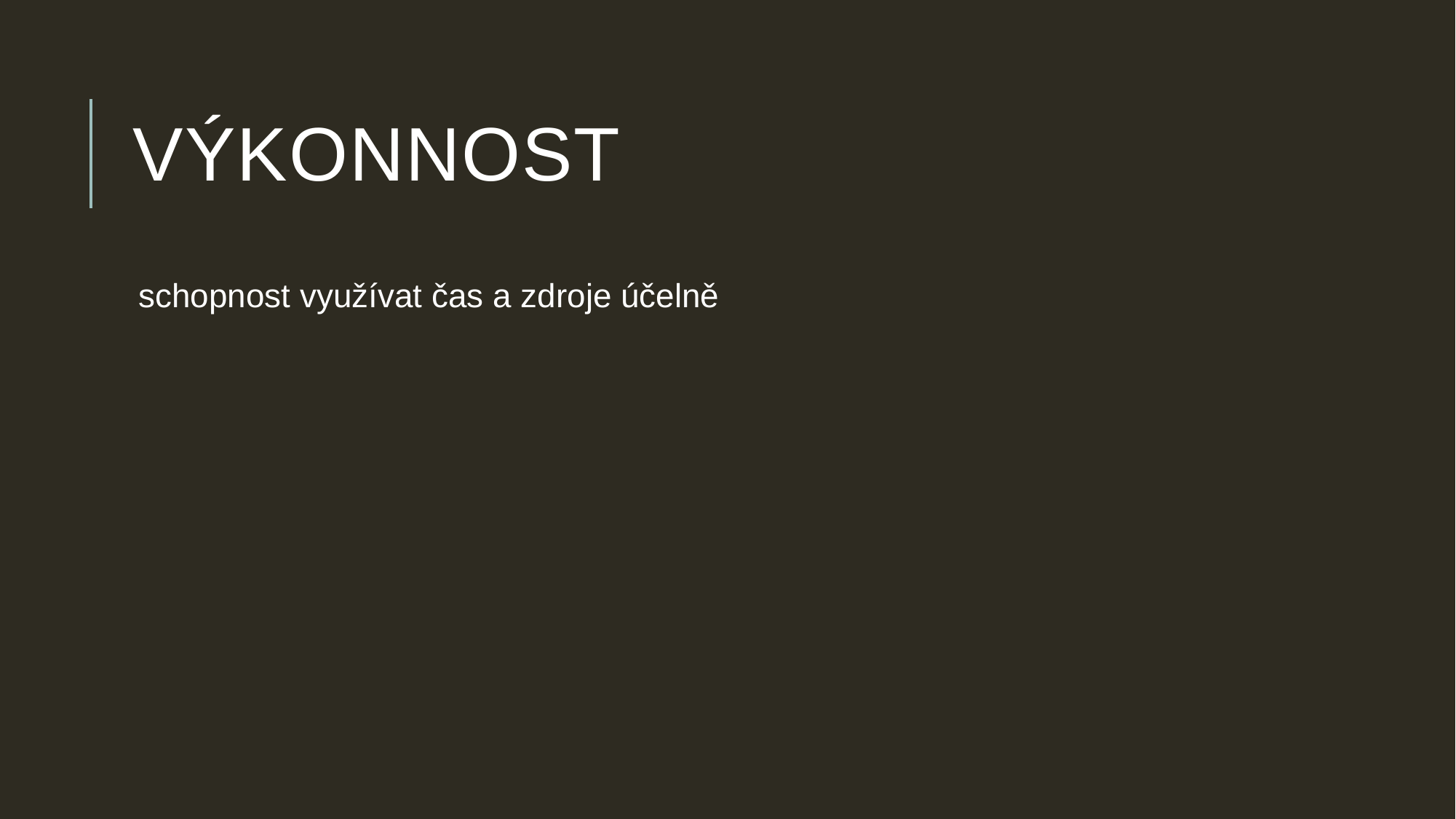

# VÝKONNOST
schopnost využívat čas a zdroje účelně